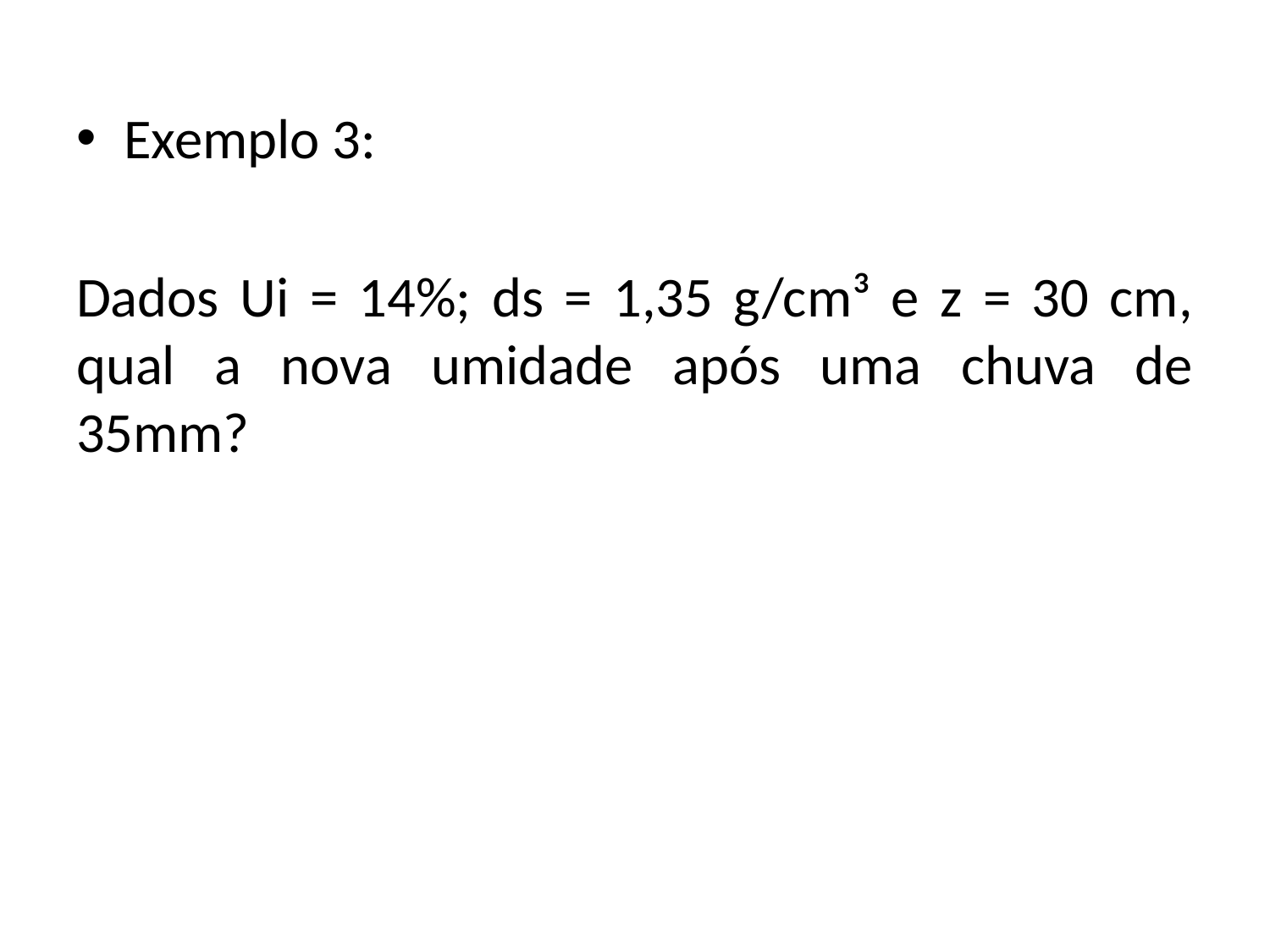

Exemplo 3:

Dados Ui = 14%; ds = 1,35 g/cm³ e z = 30 cm, qual a nova umidade após uma chuva de 35mm?